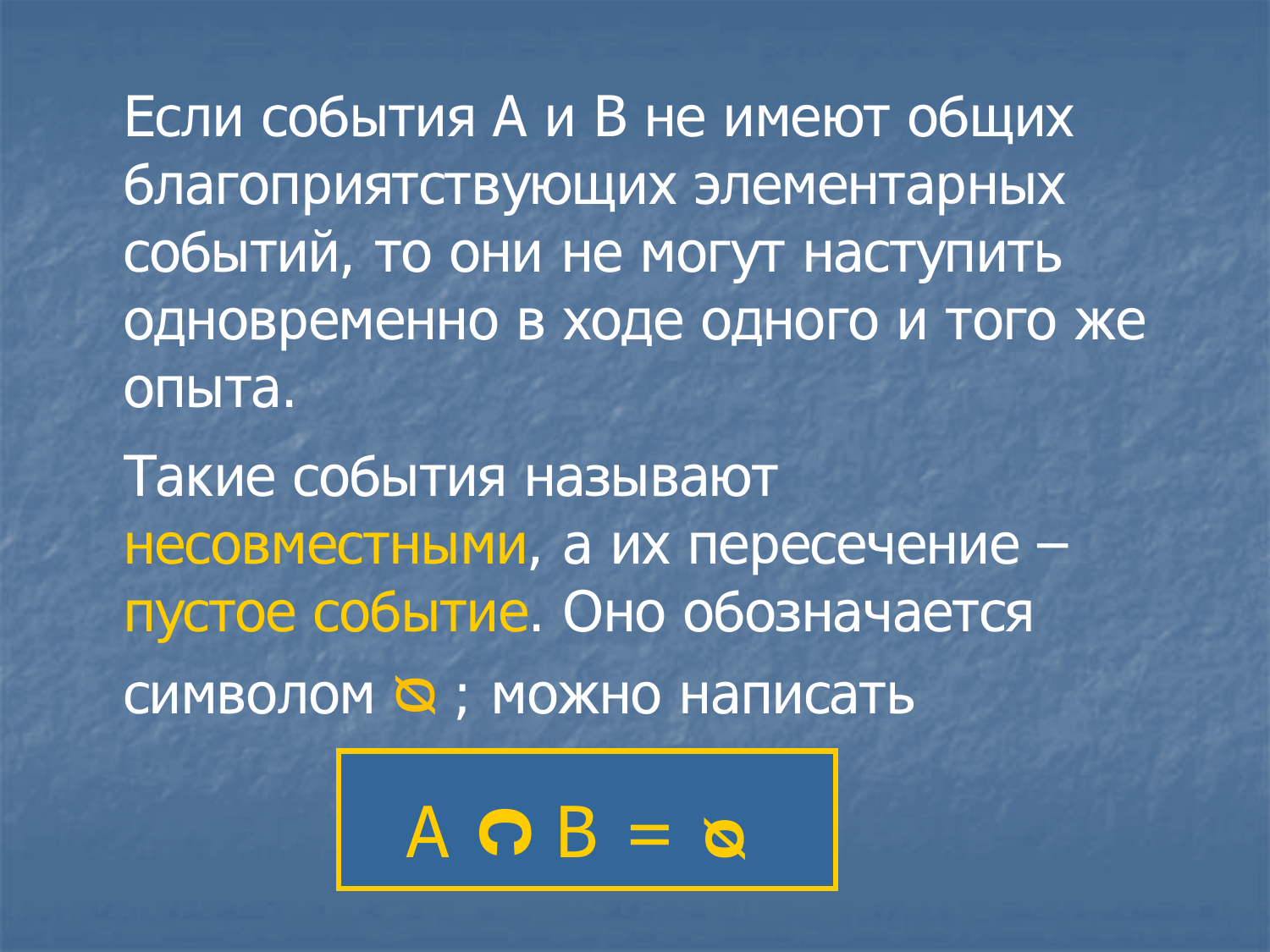

Если события А и В не имеют общих благоприятствующих элементарных событий, то они не могут наступить одновременно в ходе одного и того же опыта.
	Такие события называют несовместными, а их пересечение – пустое событие. Оно обозначается символом ᴓ ; можно написать
А ᴒ В = ᴓ